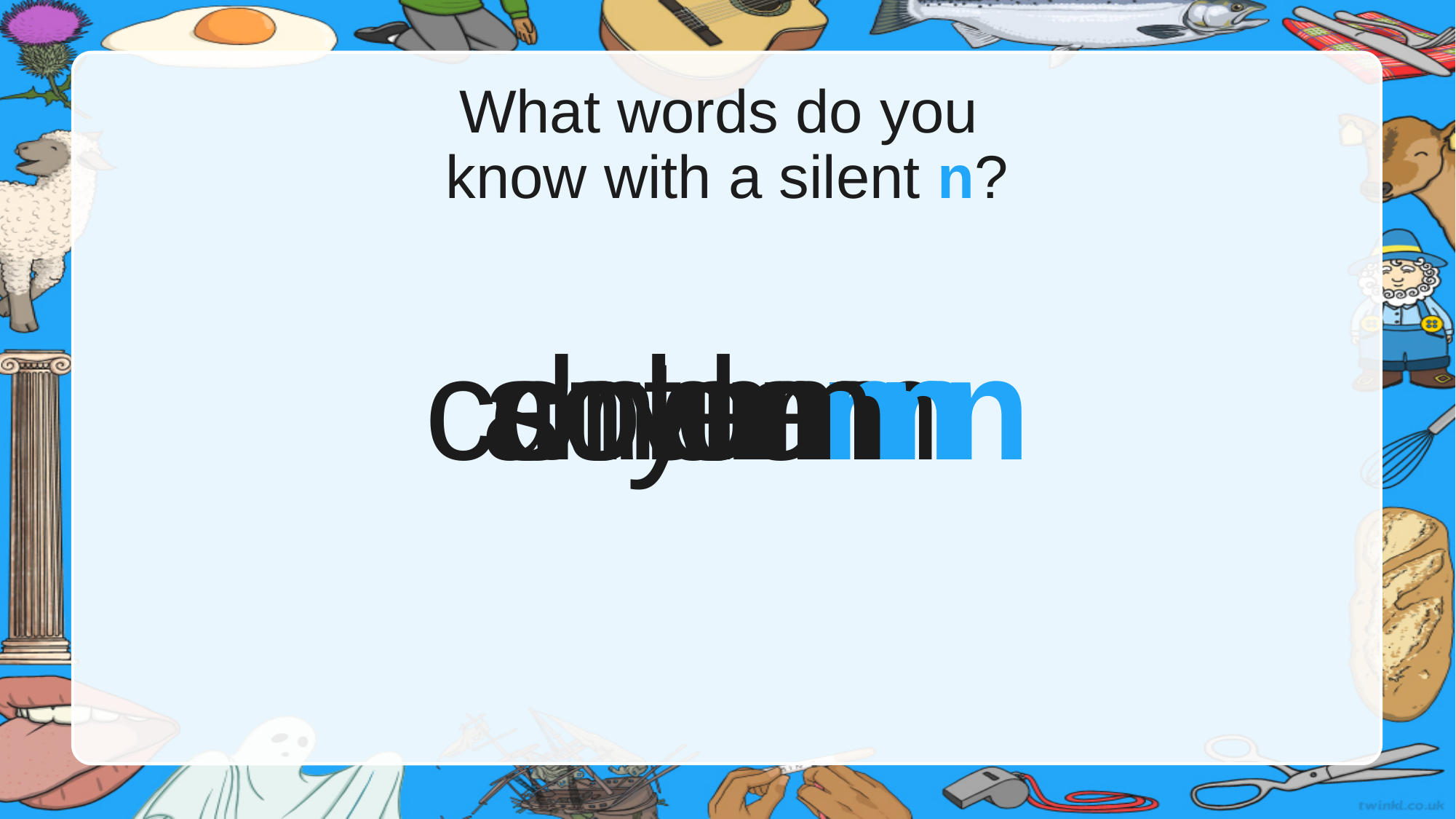

# What words do you know with a silent n?
autumn
column
condemn
hymn
solemn